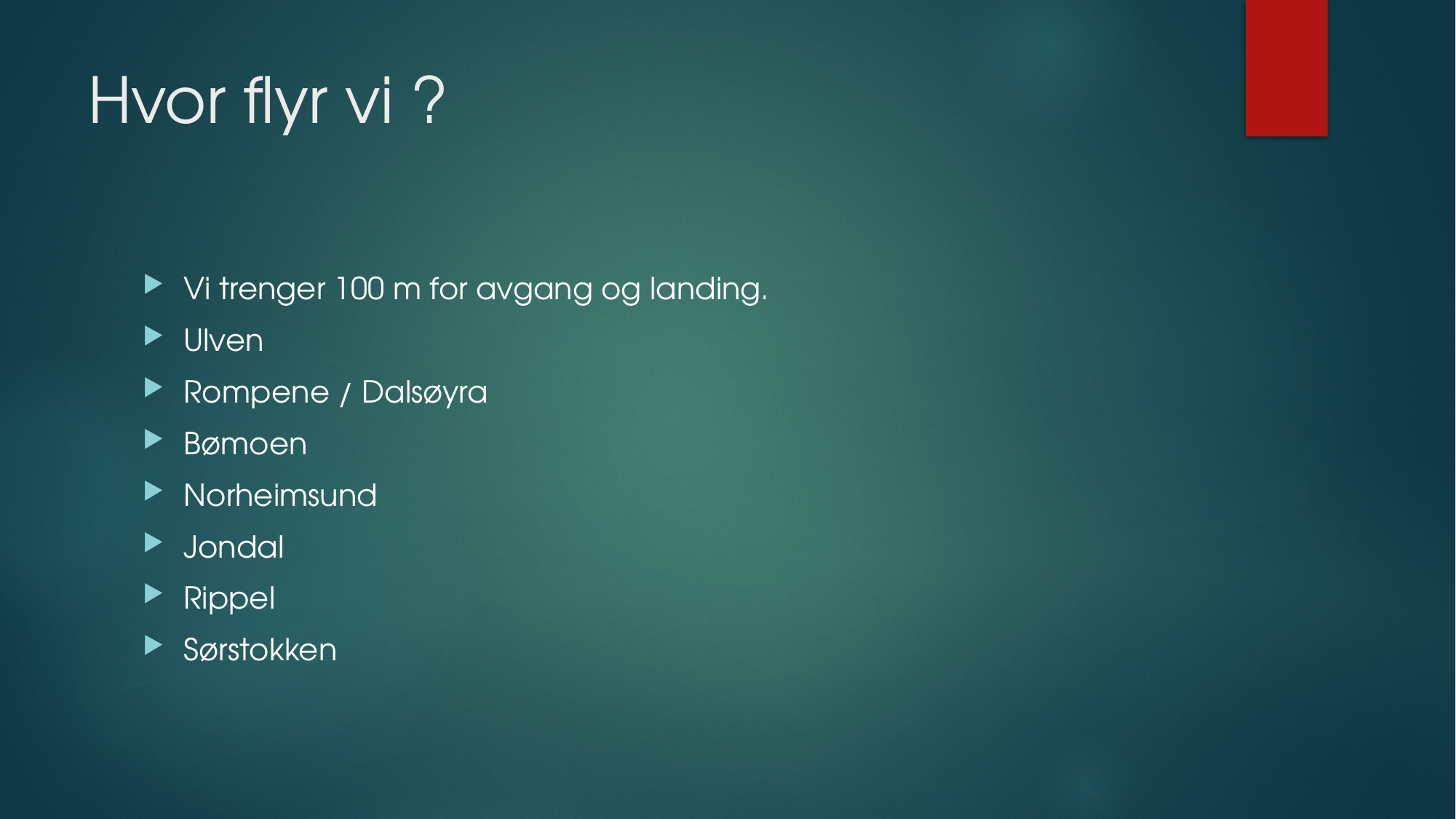

# Hvor flyr vi ?
Vi trenger 100 m for avgang og landing.
Ulven
Rompene / Dalsøyra
Bømoen
Norheimsund
Jondal
Rippel
Sørstokken